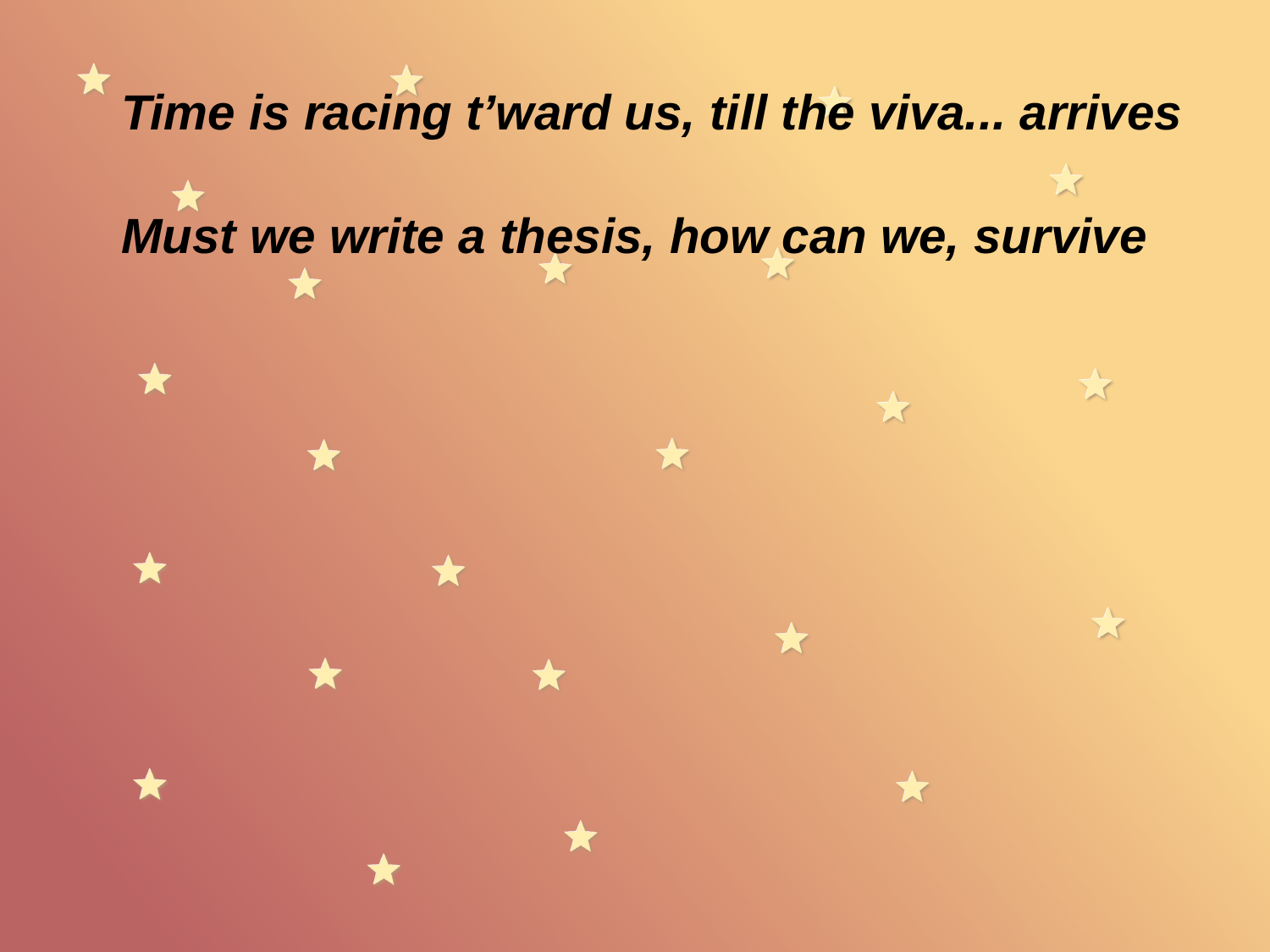

Time is racing t’ward us, till the viva... arrives
Must we write a thesis, how can we, survive